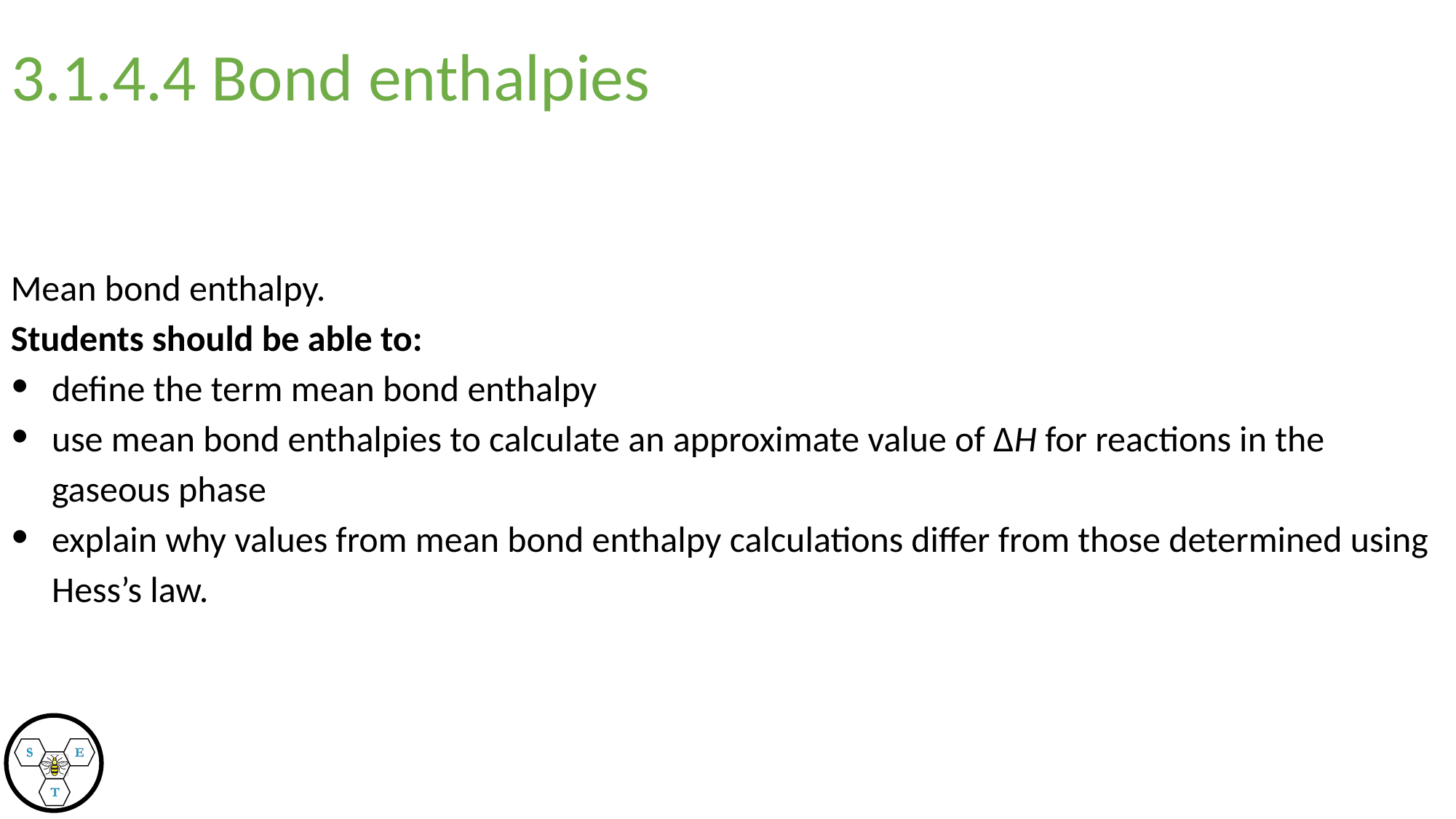

# 3.1.4.4 Bond enthalpies
Mean bond enthalpy.
Students should be able to:
define the term mean bond enthalpy
use mean bond enthalpies to calculate an approximate value of ΔH for reactions in the gaseous phase
explain why values from mean bond enthalpy calculations differ from those determined using Hess’s law.